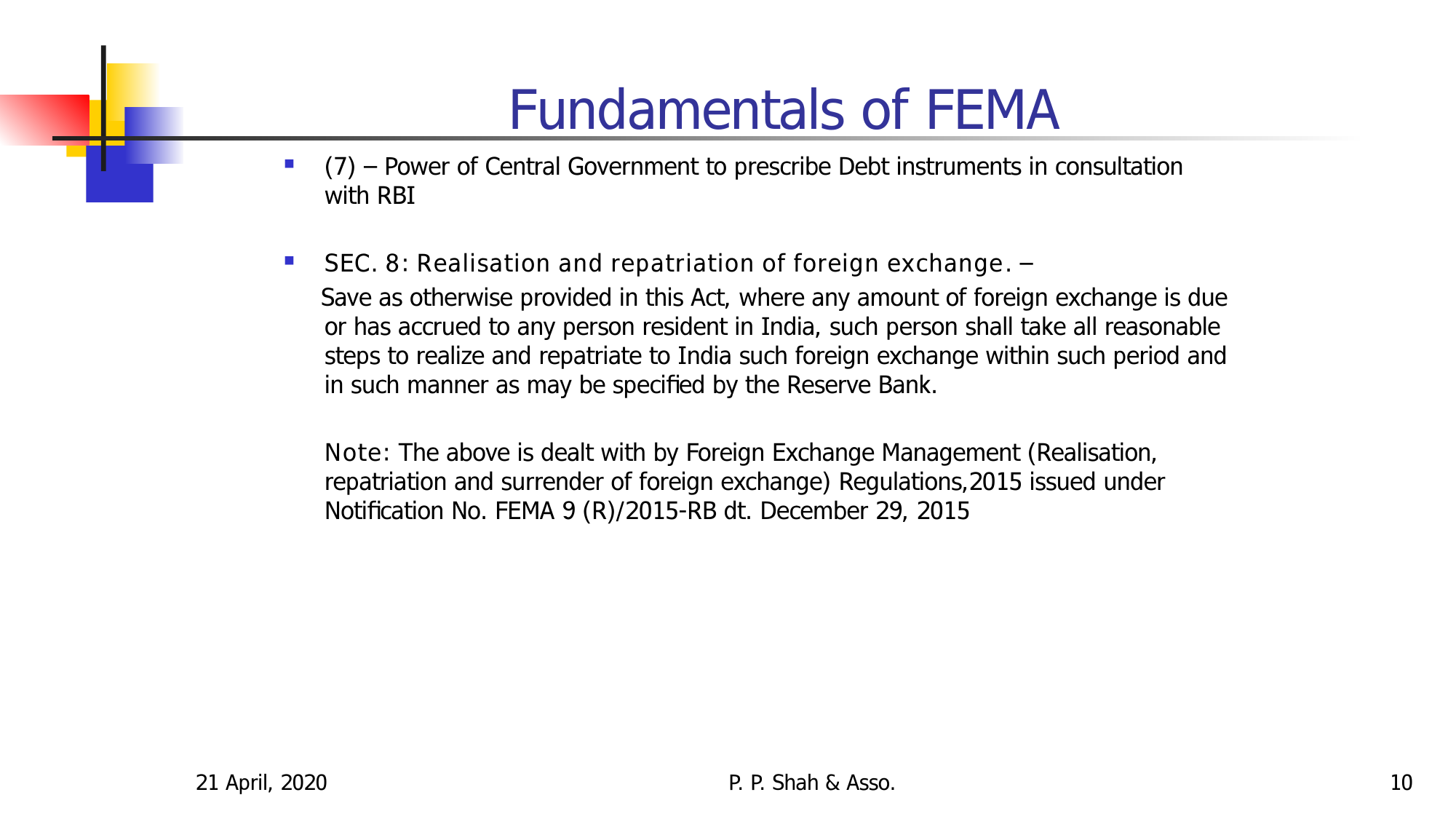

# Fundamentals of FEMA
(7) – Power of Central Government to prescribe Debt instruments in consultation with RBI

SEC. 8: Realisation and repatriation of foreign exchange. –
     Save as otherwise provided in this Act, where any amount of foreign exchange is due or has accrued to any person resident in India, such person shall take all reasonable steps to realize and repatriate to India such foreign exchange within such period and in such manner as may be specified by the Reserve Bank.

	Note: The above is dealt with by Foreign Exchange Management (Realisation, repatriation and surrender of foreign exchange) Regulations,2015 issued under Notification No. FEMA 9 (R)/2015-RB dt. December 29, 2015

21 April, 2020
P. P. Shah & Asso.
10